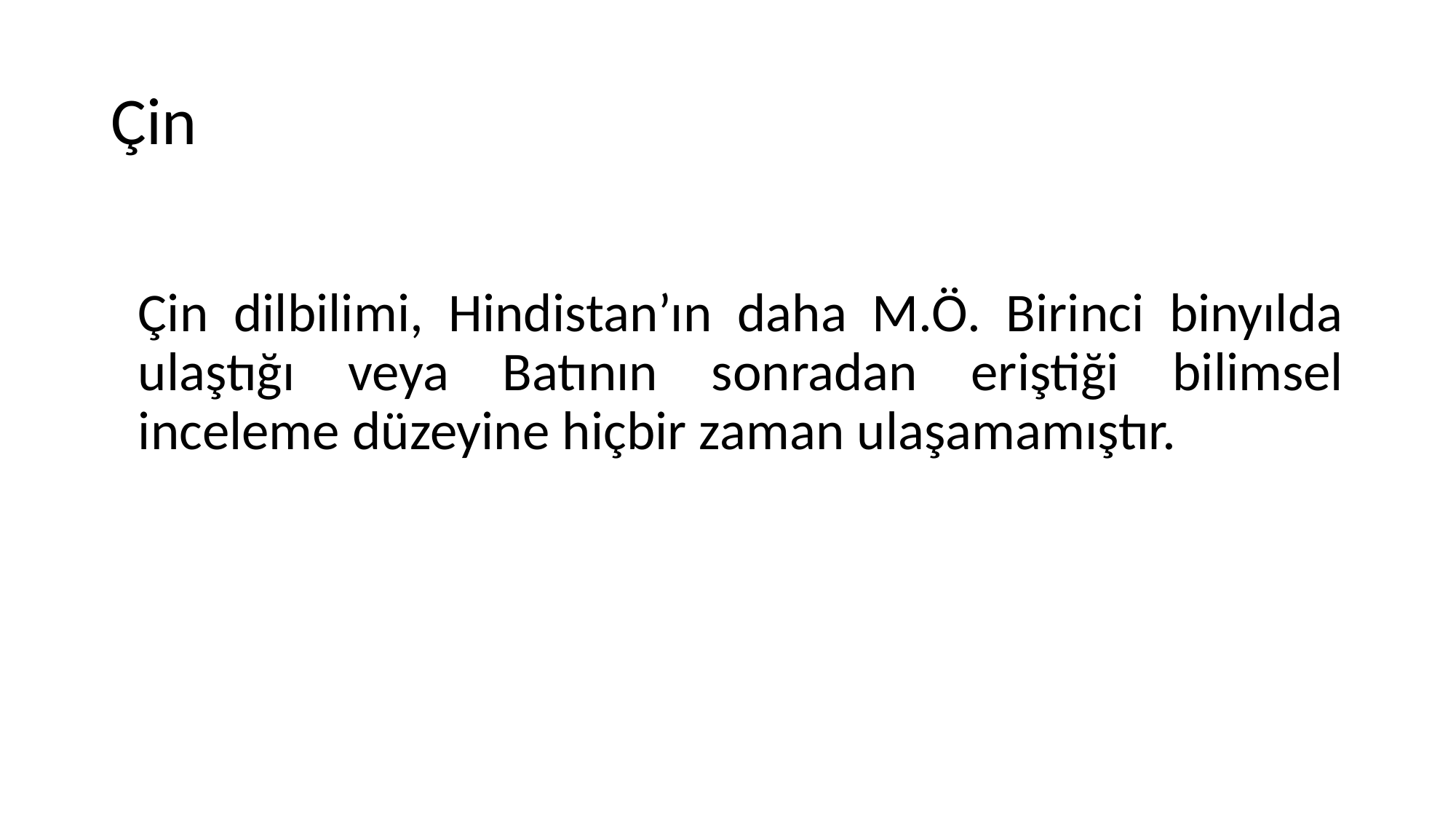

# Çin

	Çin dilbilimi, Hindistan’ın daha M.Ö. Birinci binyılda ulaştığı veya Batının sonradan eriştiği bilimsel inceleme düzeyine hiçbir zaman ulaşamamıştır.